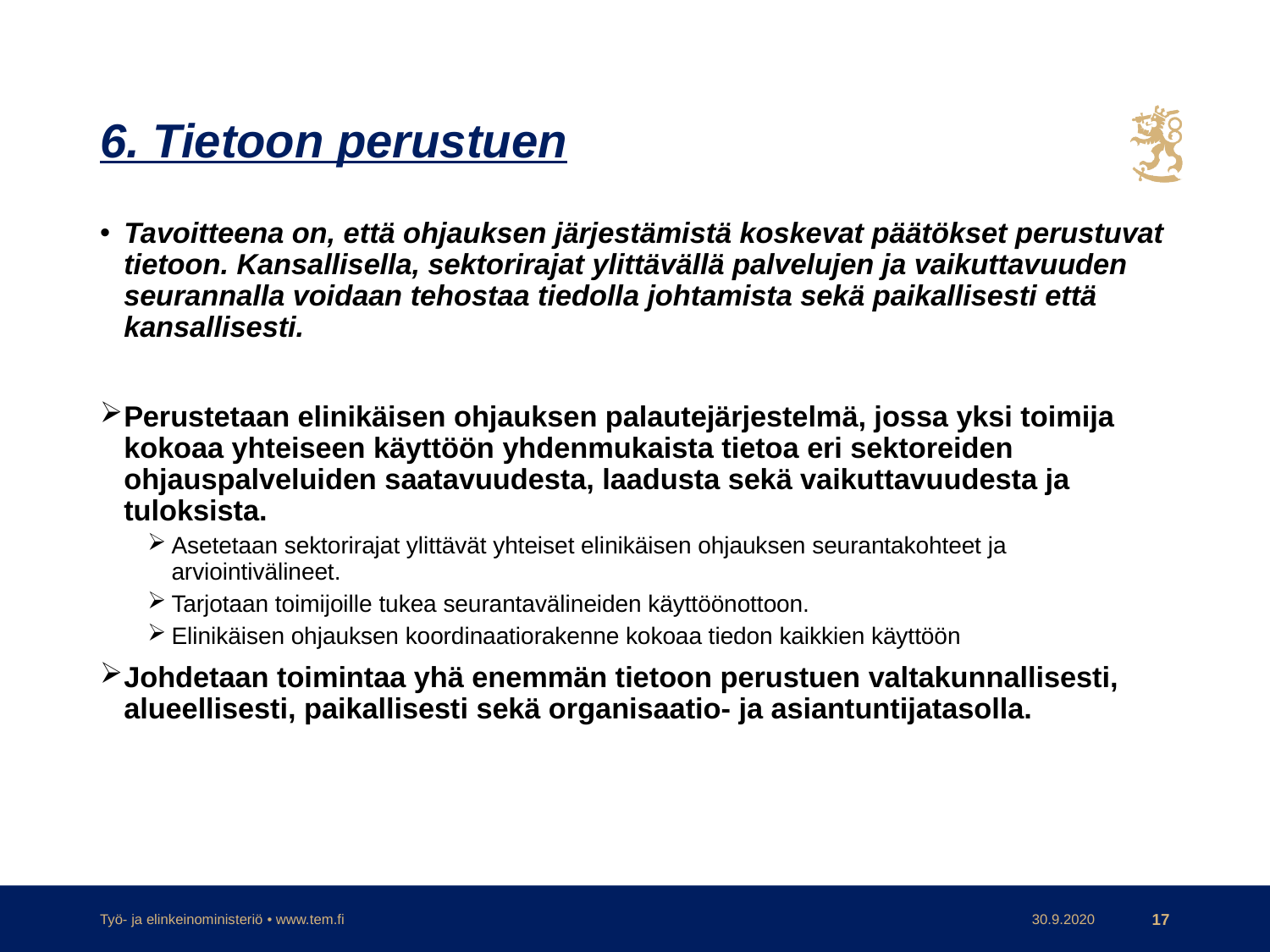

# 6. Tietoon perustuen
Tavoitteena on, että ohjauksen järjestämistä koskevat päätökset perustuvat tietoon. Kansallisella, sektorirajat ylittävällä palvelujen ja vaikuttavuuden seurannalla voidaan tehostaa tiedolla johtamista sekä paikallisesti että kansallisesti.

Perustetaan elinikäisen ohjauksen palautejärjestelmä, jossa yksi toimija kokoaa yhteiseen käyttöön yhdenmukaista tietoa eri sektoreiden ohjauspalveluiden saatavuudesta, laadusta sekä vaikuttavuudesta ja tuloksista.
Asetetaan sektorirajat ylittävät yhteiset elinikäisen ohjauksen seurantakohteet ja arviointivälineet.
Tarjotaan toimijoille tukea seurantavälineiden käyttöönottoon.
Elinikäisen ohjauksen koordinaatiorakenne kokoaa tiedon kaikkien käyttöön
Johdetaan toimintaa yhä enemmän tietoon perustuen valtakunnallisesti, alueellisesti, paikallisesti sekä organisaatio- ja asiantuntijatasolla.

Työ- ja elinkeinoministeriö • www.tem.fi
30.9.2020
17